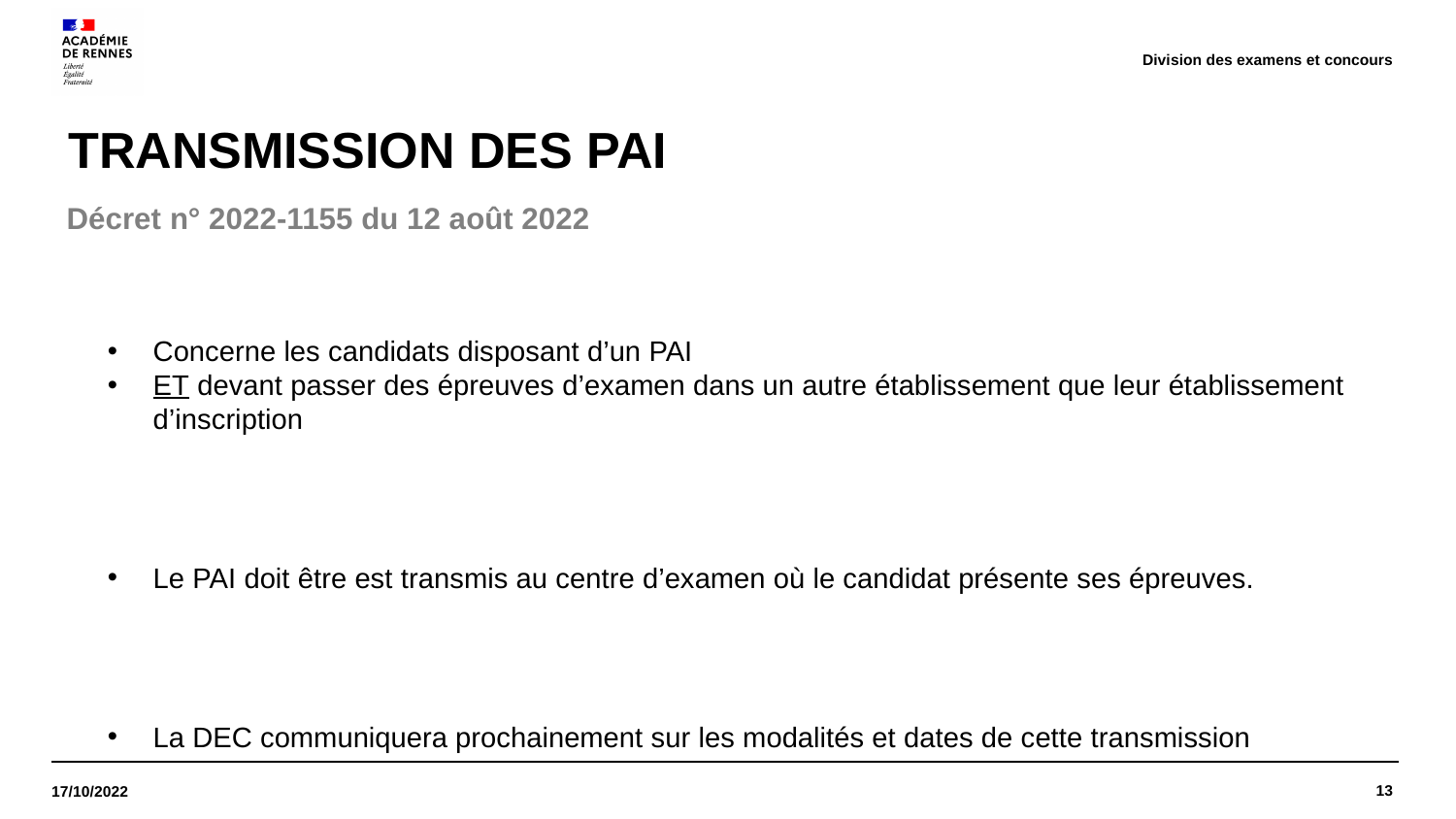

Division des examens et concours
# TRANSMISSION DES PAI
Décret n° 2022-1155 du 12 août 2022

Concerne les candidats disposant d’un PAI
ET devant passer des épreuves d’examen dans un autre établissement que leur établissement d’inscription

Le PAI doit être est transmis au centre d’examen où le candidat présente ses épreuves.

La DEC communiquera prochainement sur les modalités et dates de cette transmission
13
17/10/2022